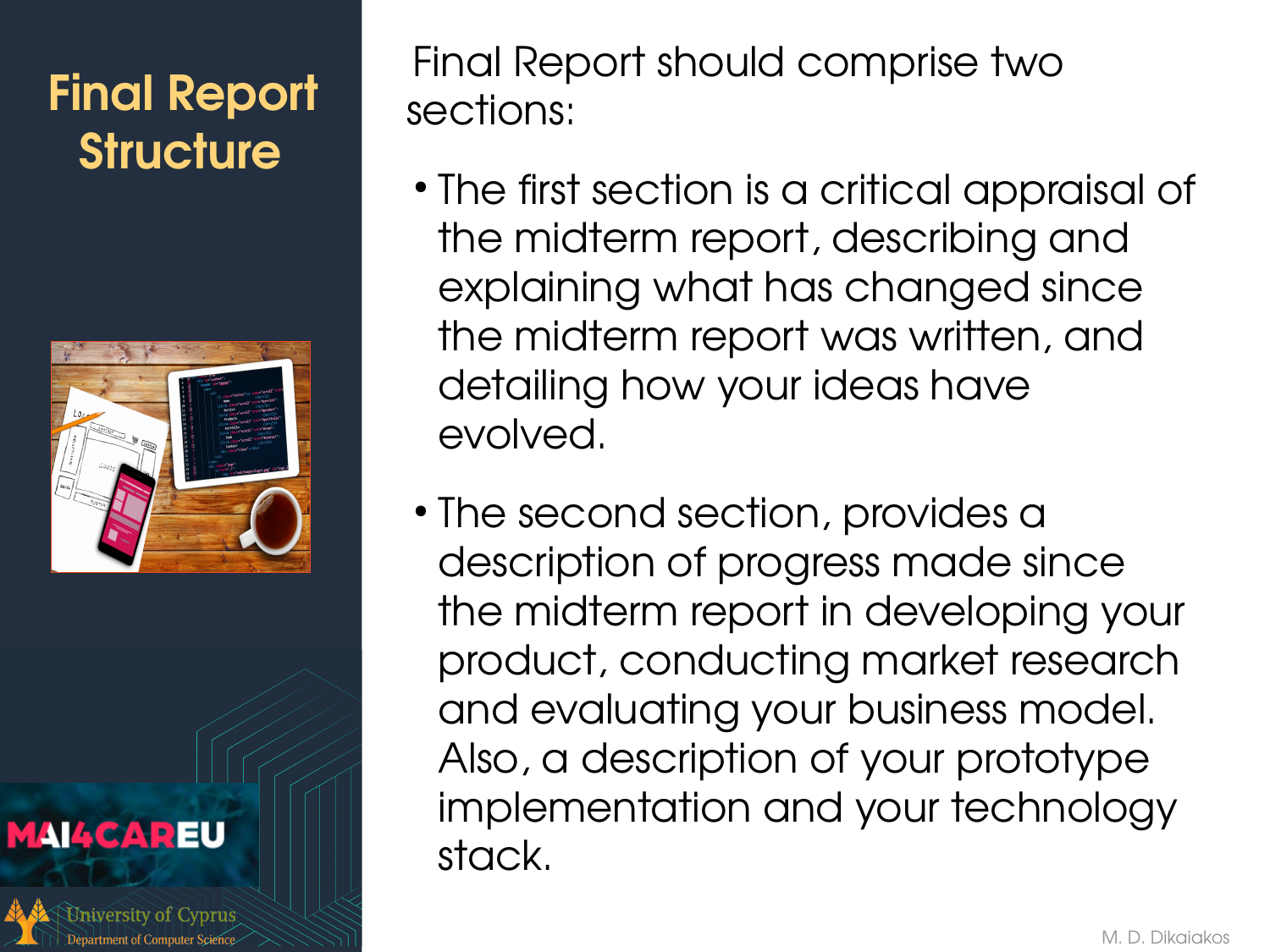

Final Report should comprise two sections:
The first section is a critical appraisal of the midterm report, describing and explaining what has changed since the midterm report was written, and detailing how your ideas have evolved.
The second section, provides a description of progress made since the midterm report in developing your product, conducting market research and evaluating your business model. Also, a description of your prototype implementation and your technology stack.
# Final Report Structure